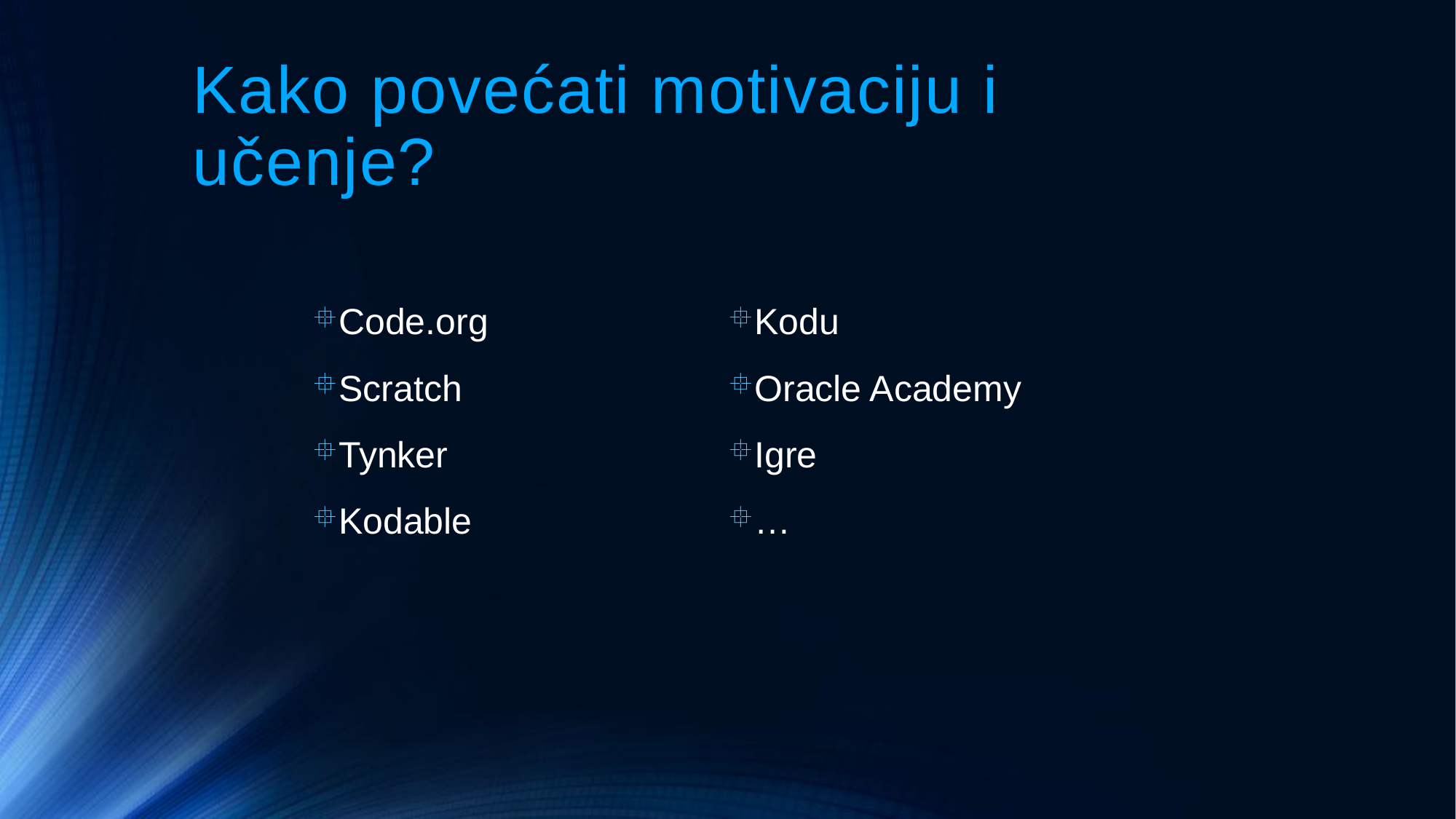

# Kako povećati motivaciju i učenje?
Code.org
Scratch
Tynker
Kodable
Kodu
Oracle Academy
Igre
…